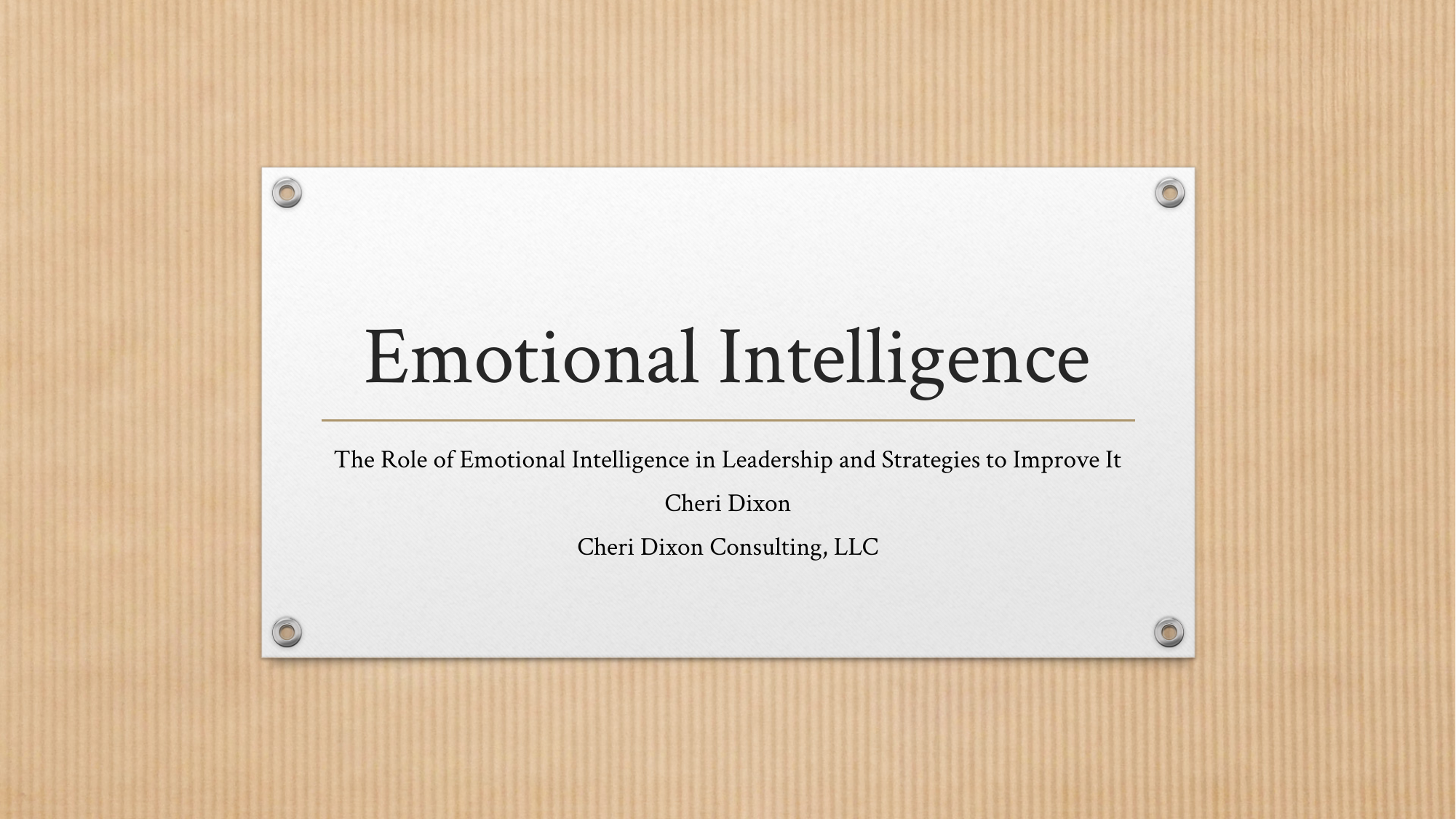

# Emotional Intelligence
The Role of Emotional Intelligence in Leadership and Strategies to Improve It
Cheri Dixon
Cheri Dixon Consulting, LLC